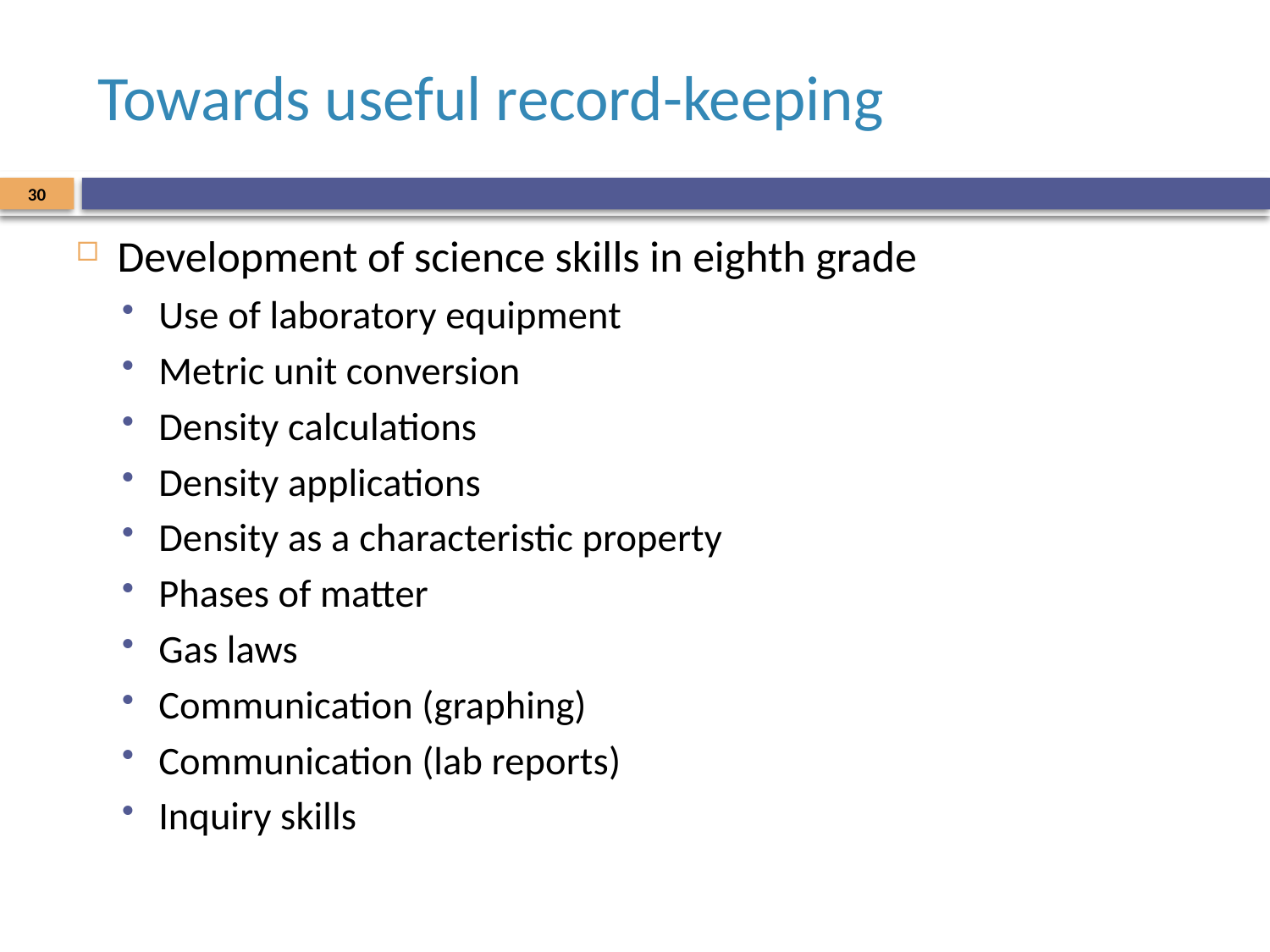

# Towards useful record-keeping
30
Development of science skills in eighth grade
Use of laboratory equipment
Metric unit conversion
Density calculations
Density applications
Density as a characteristic property
Phases of matter
Gas laws
Communication (graphing)
Communication (lab reports)
Inquiry skills